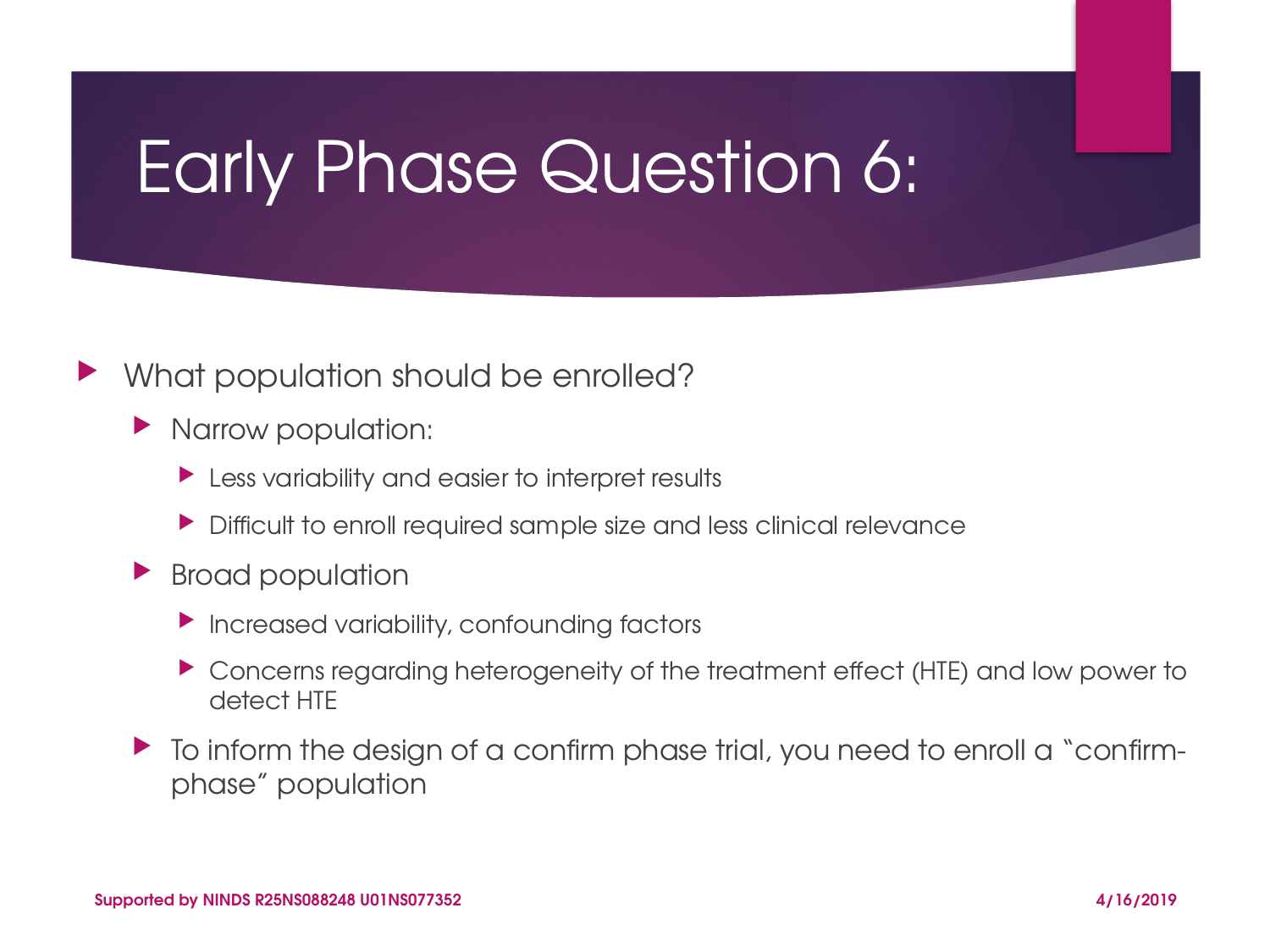

# Early Phase Question 6:
What population should be enrolled?
Narrow population:
Less variability and easier to interpret results
Difficult to enroll required sample size and less clinical relevance
Broad population
Increased variability, confounding factors
Concerns regarding heterogeneity of the treatment effect (HTE) and low power to detect HTE
To inform the design of a confirm phase trial, you need to enroll a “confirm-phase” population
26

Supported by NINDS R25NS088248 U01NS077352
4/16/2019